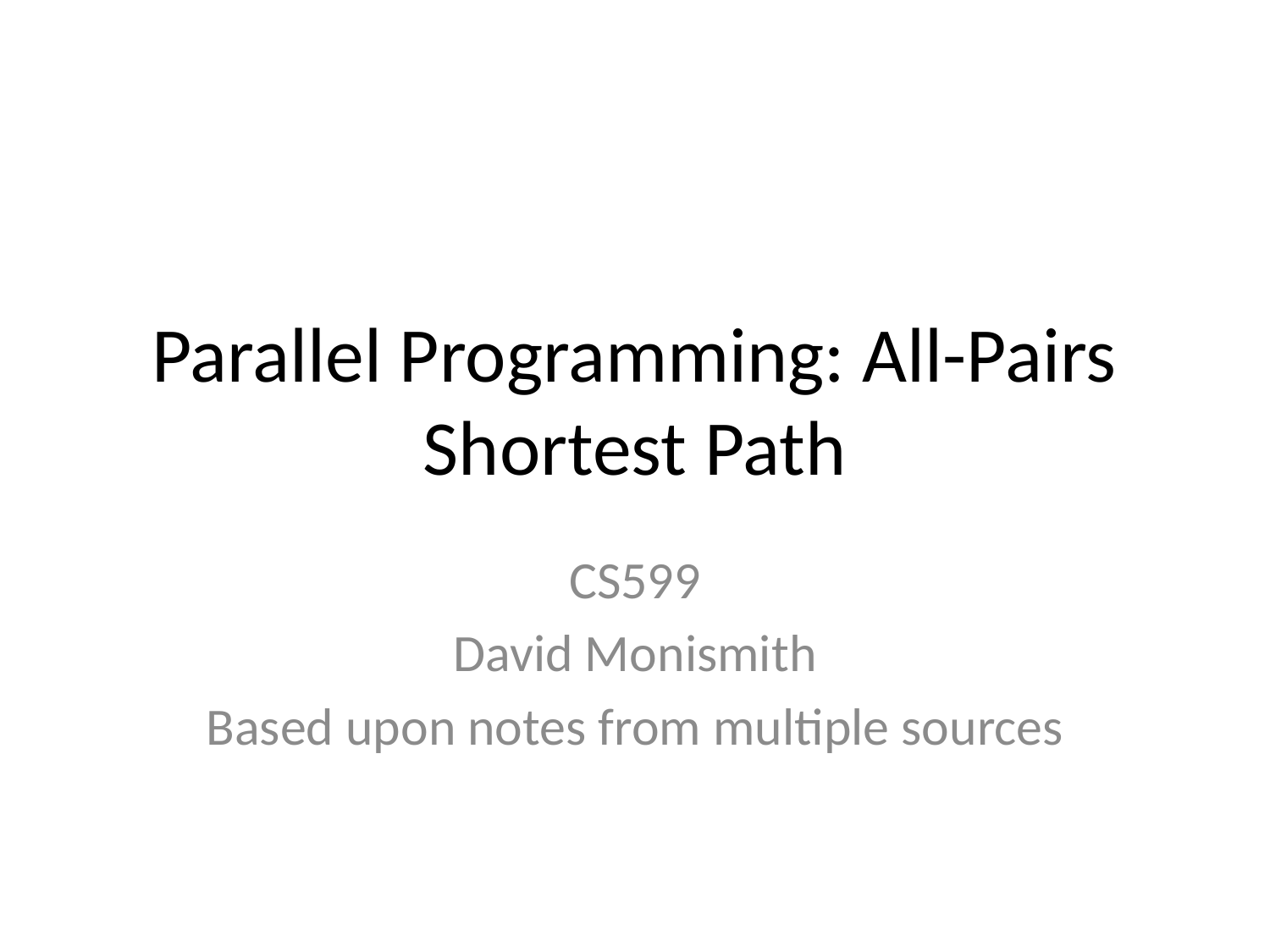

# Parallel Programming: All-Pairs Shortest Path
CS599
David Monismith
Based upon notes from multiple sources